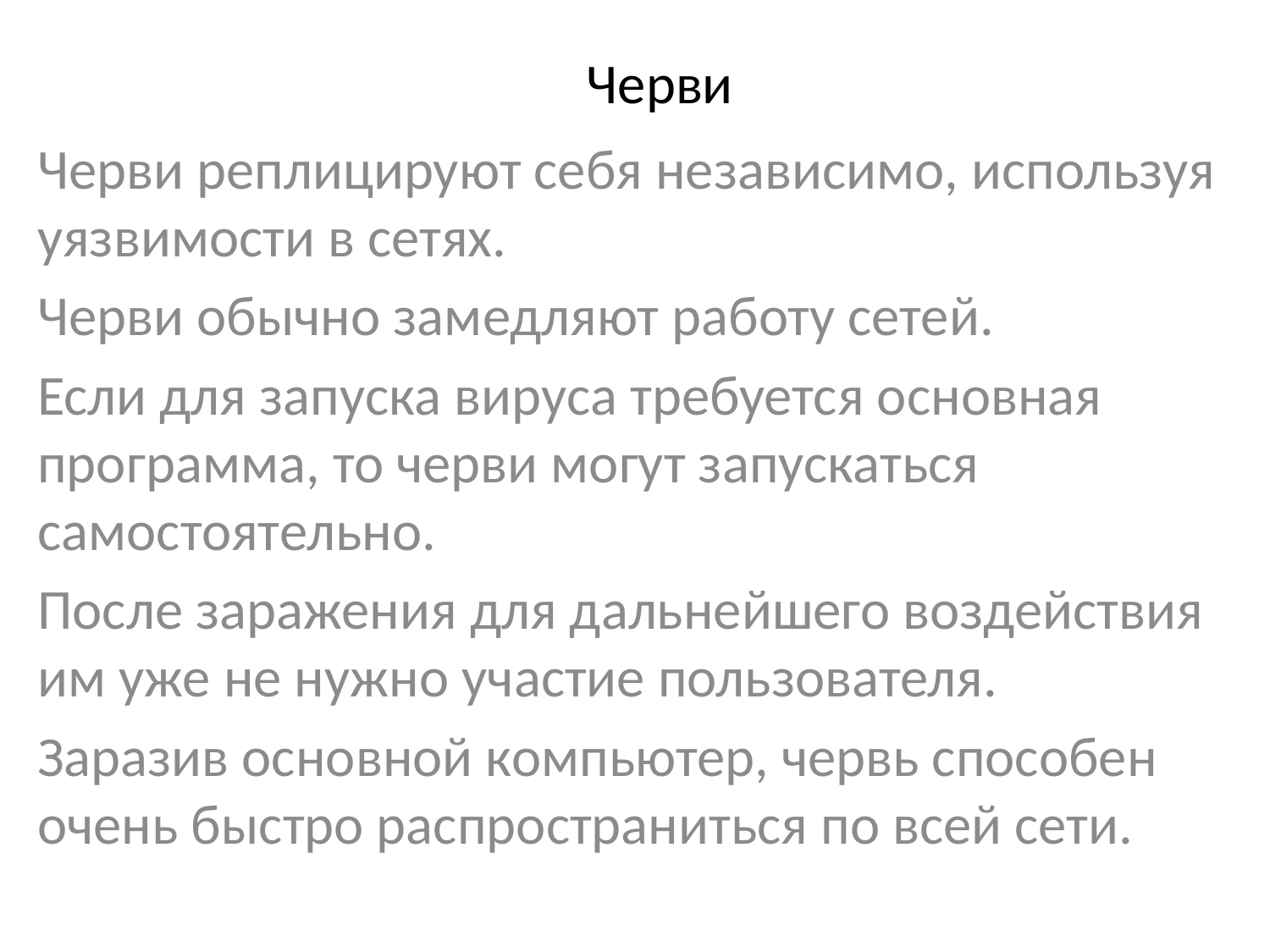

# Черви
Черви реплицируют себя независимо, используя уязвимости в сетях.
Черви обычно замедляют работу сетей.
Если для запуска вируса требуется основная программа, то черви могут запускаться самостоятельно.
После заражения для дальнейшего воздействия им уже не нужно участие пользователя.
Заразив основной компьютер, червь способен очень быстро распространиться по всей сети.